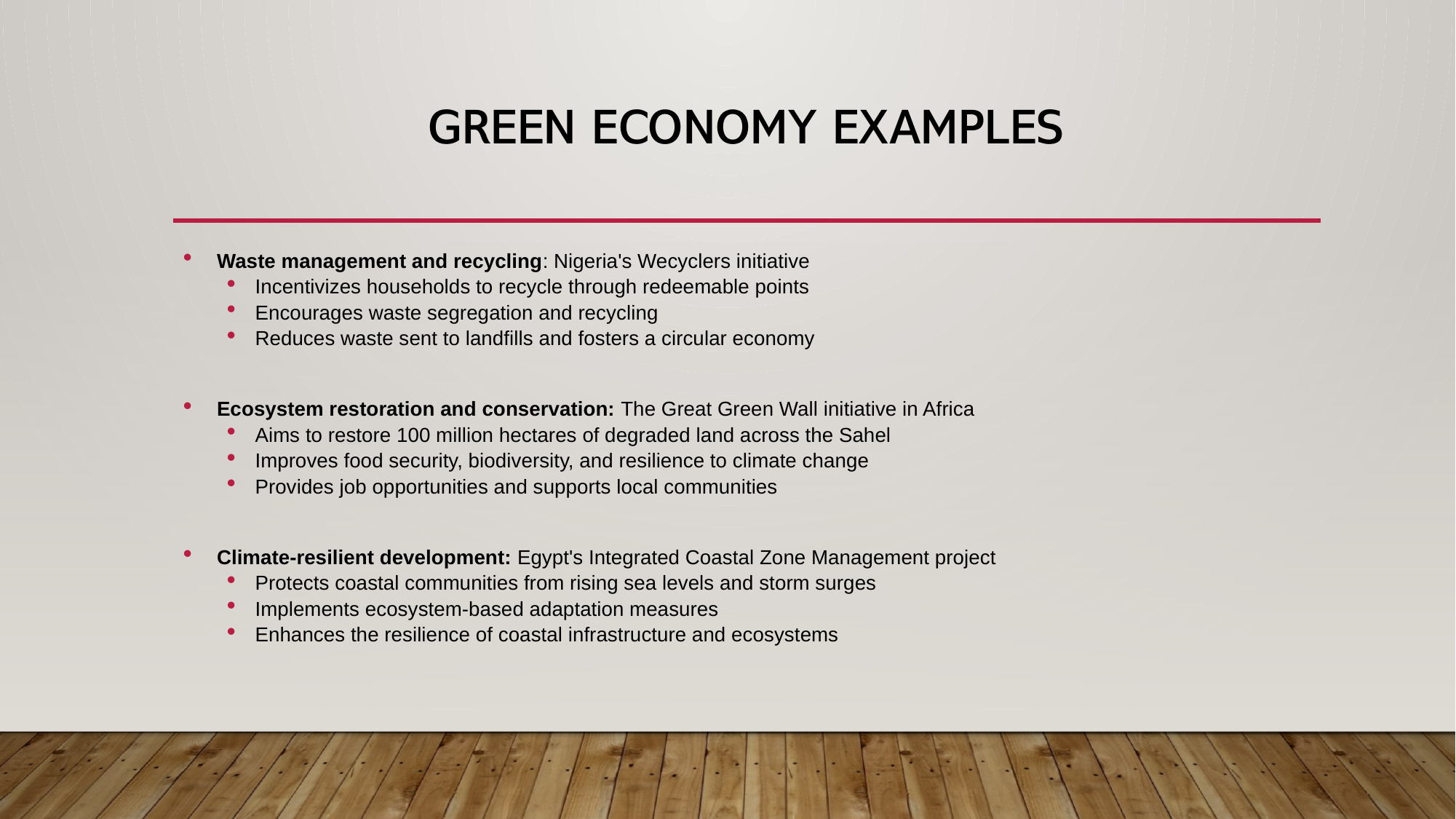

# Green economy Examples
Waste management and recycling: Nigeria's Wecyclers initiative
Incentivizes households to recycle through redeemable points
Encourages waste segregation and recycling
Reduces waste sent to landfills and fosters a circular economy

Ecosystem restoration and conservation: The Great Green Wall initiative in Africa
Aims to restore 100 million hectares of degraded land across the Sahel
Improves food security, biodiversity, and resilience to climate change
Provides job opportunities and supports local communities

Climate-resilient development: Egypt's Integrated Coastal Zone Management project
Protects coastal communities from rising sea levels and storm surges
Implements ecosystem-based adaptation measures
Enhances the resilience of coastal infrastructure and ecosystems